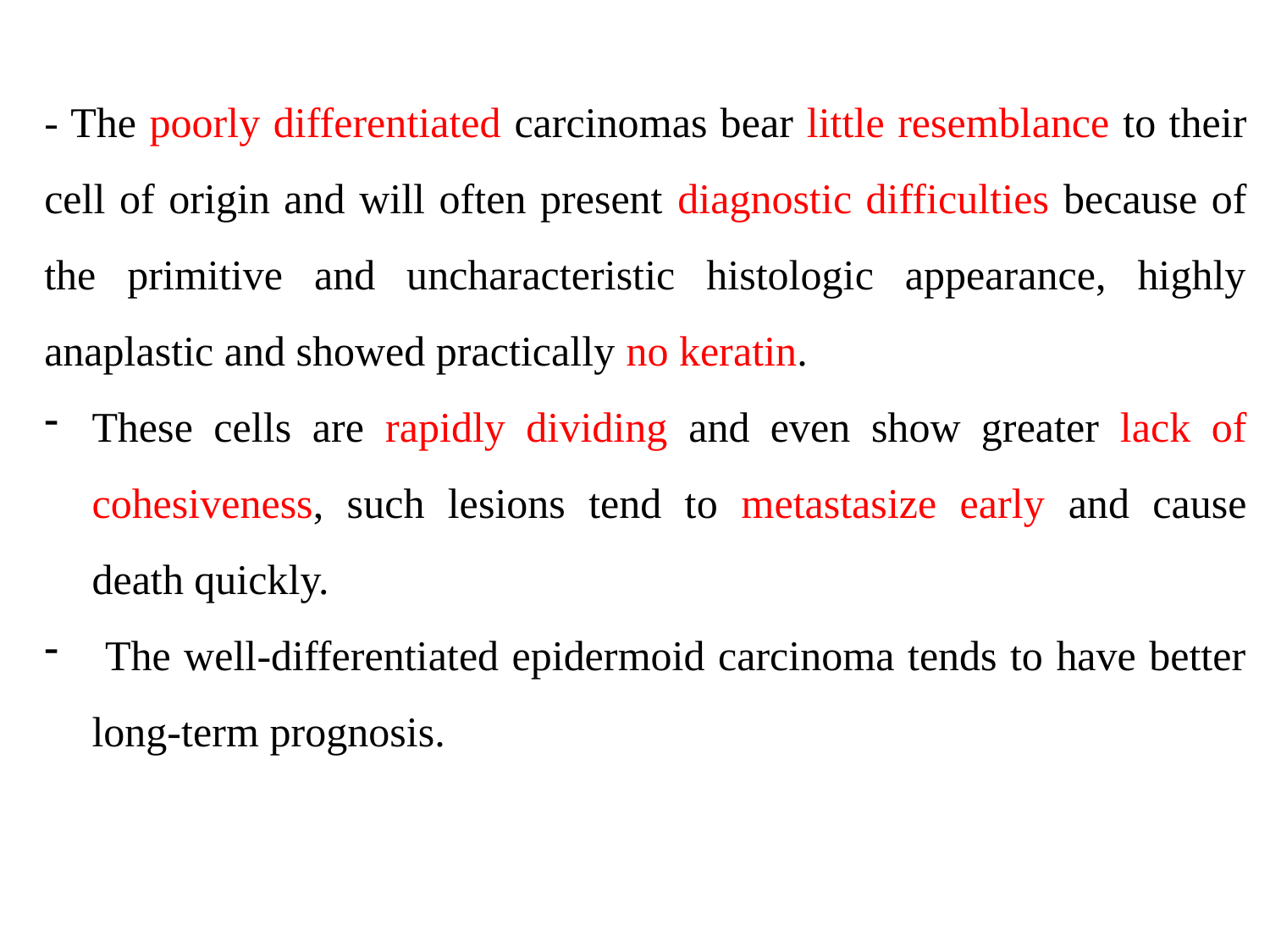

- The poorly differentiated carcinomas bear little resemblance to their cell of origin and will often present diagnostic difficulties because of the primitive and uncharacteristic histologic appearance, highly anaplastic and showed practically no keratin.
These cells are rapidly dividing and even show greater lack of cohesiveness, such lesions tend to metastasize early and cause death quickly.
 The well-differentiated epidermoid carcinoma tends to have better long-term prognosis.